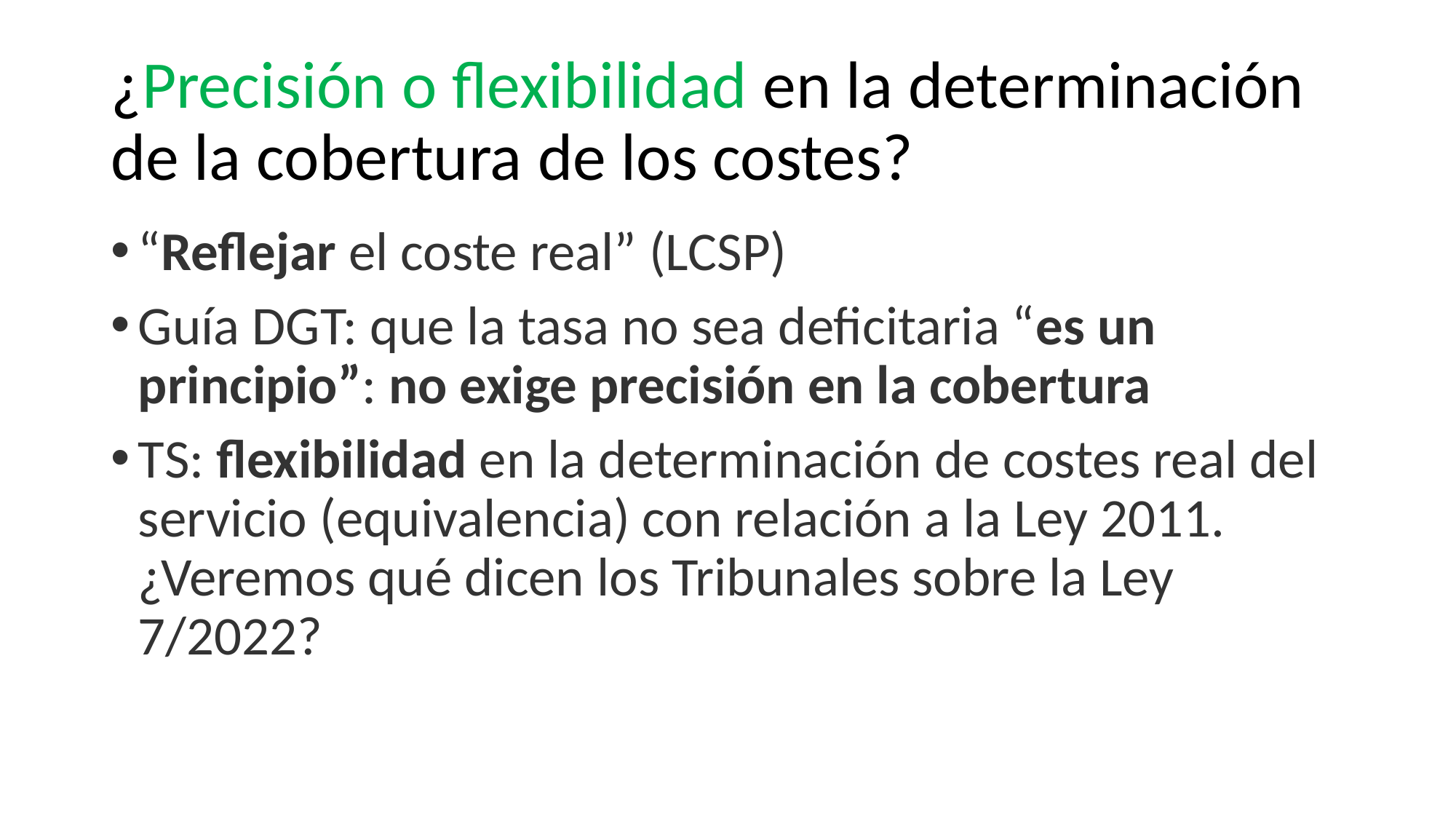

# ¿Precisión o flexibilidad en la determinación de la cobertura de los costes?
“Reflejar el coste real” (LCSP)
Guía DGT: que la tasa no sea deficitaria “es un principio”: no exige precisión en la cobertura
TS: flexibilidad en la determinación de costes real del servicio (equivalencia) con relación a la Ley 2011. ¿Veremos qué dicen los Tribunales sobre la Ley 7/2022?